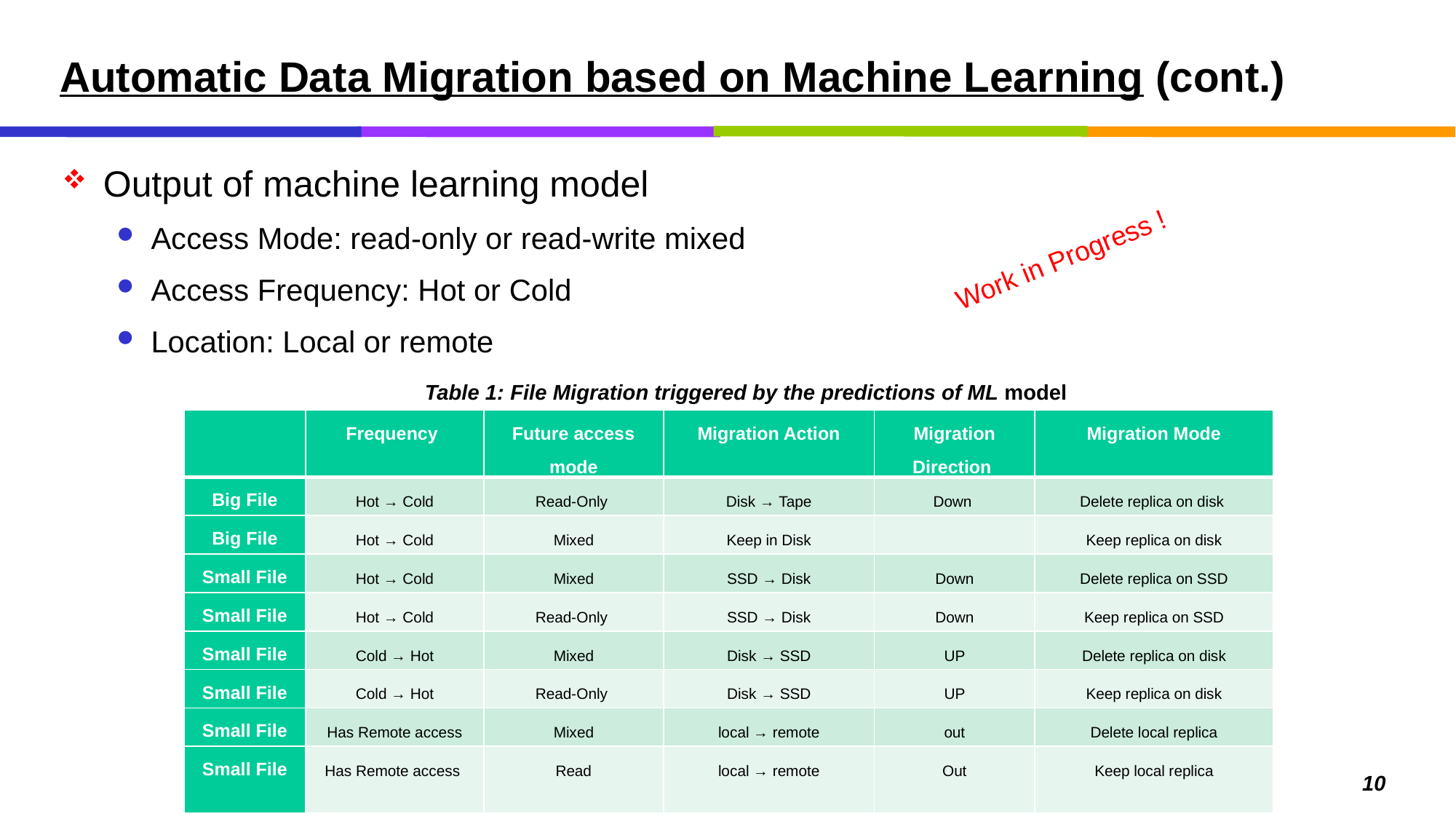

# Automatic Data Migration based on Machine Learning (cont.)
Output of machine learning model
Access Mode: read-only or read-write mixed
Access Frequency: Hot or Cold
Location: Local or remote

Work in Progress !
Table 1: File Migration triggered by the predictions of ML model
|  | Frequency | Future access mode | Migration Action | Migration Direction | Migration Mode |
| --- | --- | --- | --- | --- | --- |
| Big File | Hot → Cold | Read-Only | Disk → Tape | Down | Delete replica on disk |
| Big File | Hot → Cold | Mixed | Keep in Disk |  | Keep replica on disk |
| Small File | Hot → Cold | Mixed | SSD → Disk | Down | Delete replica on SSD |
| Small File | Hot → Cold | Read-Only | SSD → Disk | Down | Keep replica on SSD |
| Small File | Cold → Hot | Mixed | Disk → SSD | UP | Delete replica on disk |
| Small File | Cold → Hot | Read-Only | Disk → SSD | UP | Keep replica on disk |
| Small File | Has Remote access | Mixed | local → remote | out | Delete local replica |
| Small File | Has Remote access | Read | local → remote | Out | Keep local replica |
10